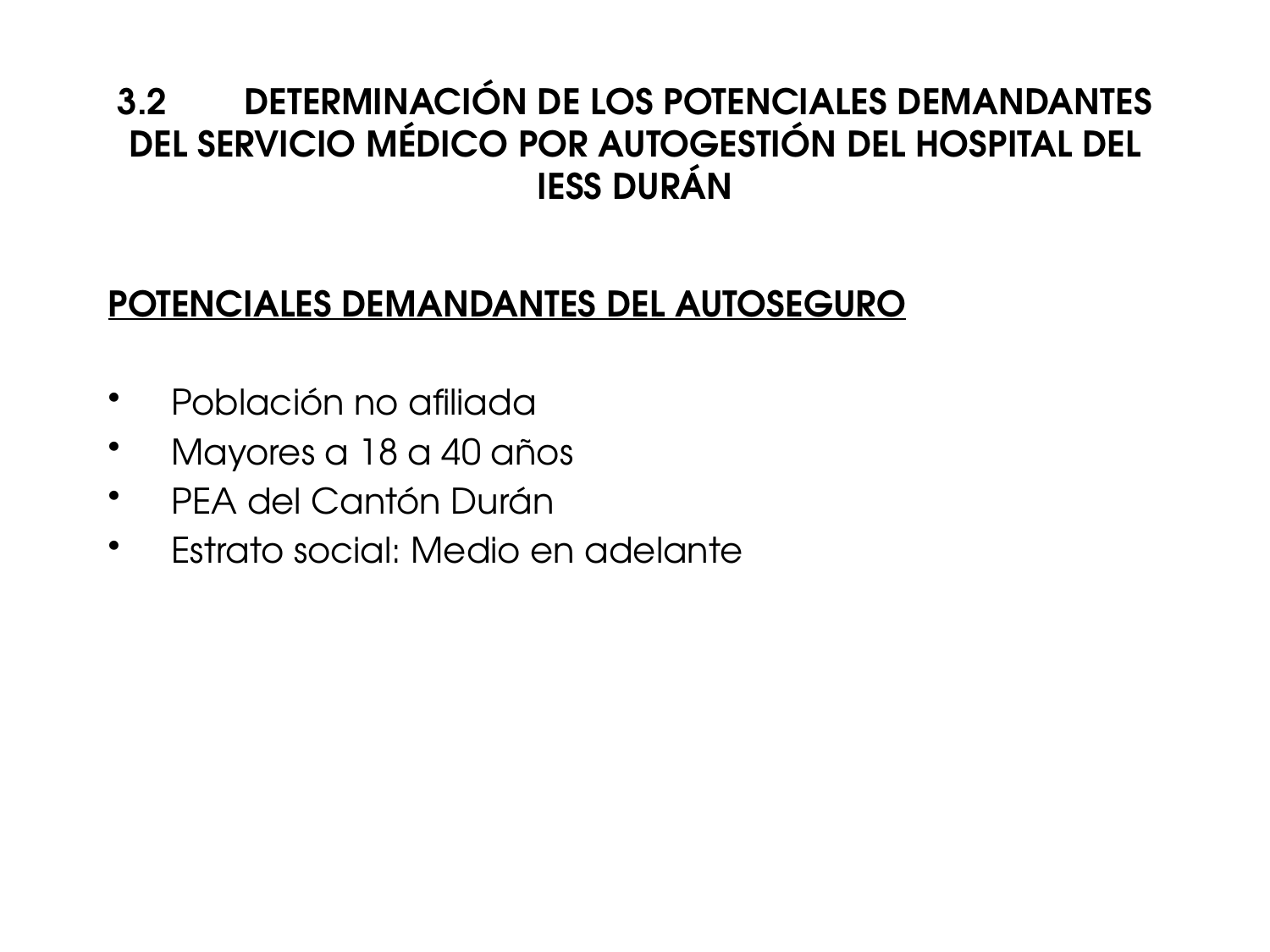

# 3.2	DETERMINACIÓN DE LOS POTENCIALES DEMANDANTES DEL SERVICIO MÉDICO POR AUTOGESTIÓN DEL HOSPITAL DEL IESS DURÁN
POTENCIALES DEMANDANTES DEL AUTOSEGURO

Población no afiliada
Mayores a 18 a 40 años
PEA del Cantón Durán
Estrato social: Medio en adelante